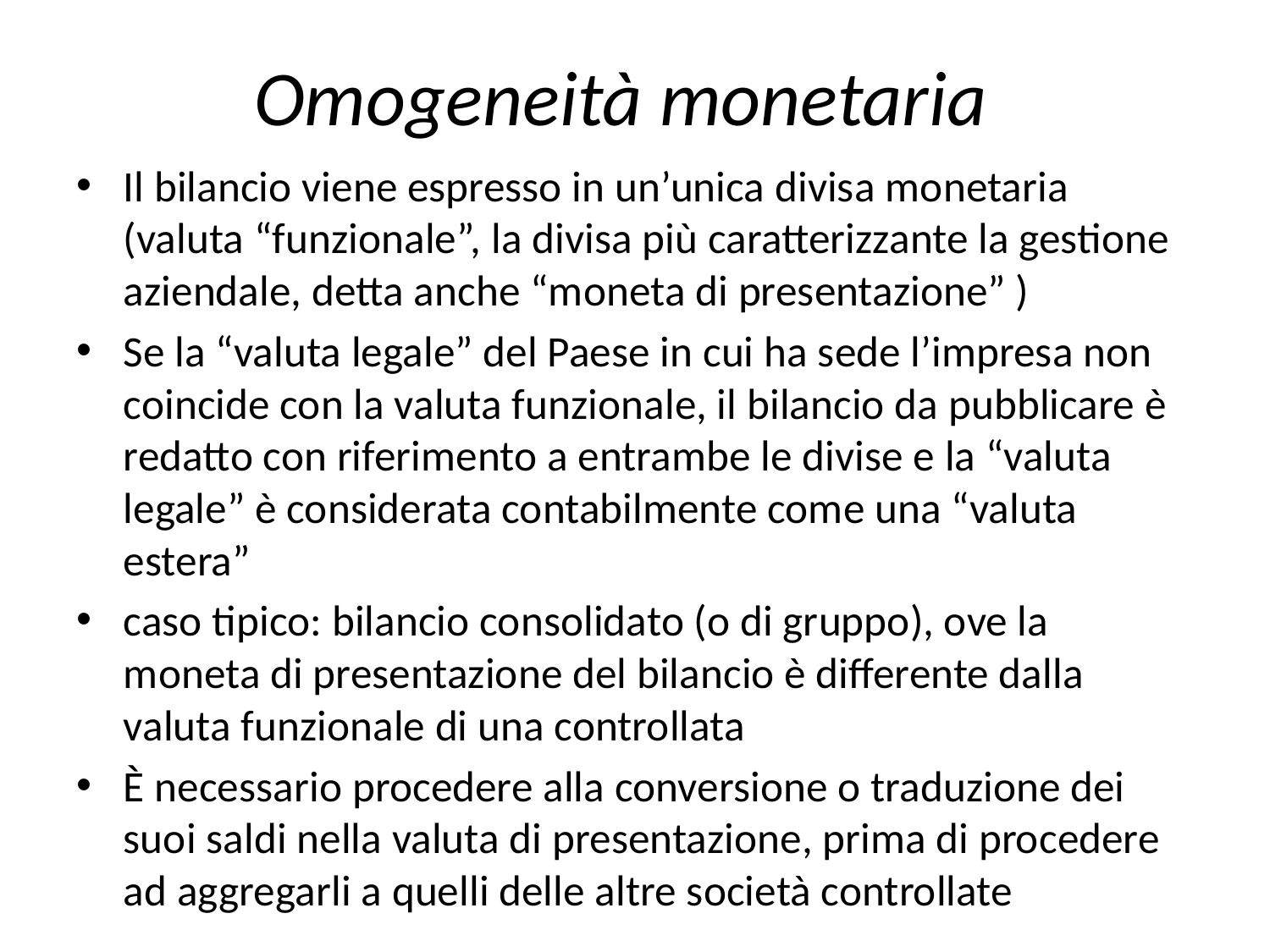

# Omogeneità monetaria
Il bilancio viene espresso in un’unica divisa monetaria (valuta “funzionale”, la divisa più caratterizzante la gestione aziendale, detta anche “moneta di presentazione” )
Se la “valuta legale” del Paese in cui ha sede l’impresa non coincide con la valuta funzionale, il bilancio da pubblicare è redatto con riferimento a entrambe le divise e la “valuta legale” è considerata contabilmente come una “valuta estera”
caso tipico: bilancio consolidato (o di gruppo), ove la moneta di presentazione del bilancio è differente dalla valuta funzionale di una controllata
È necessario procedere alla conversione o traduzione dei suoi saldi nella valuta di presentazione, prima di procedere ad aggregarli a quelli delle altre società controllate